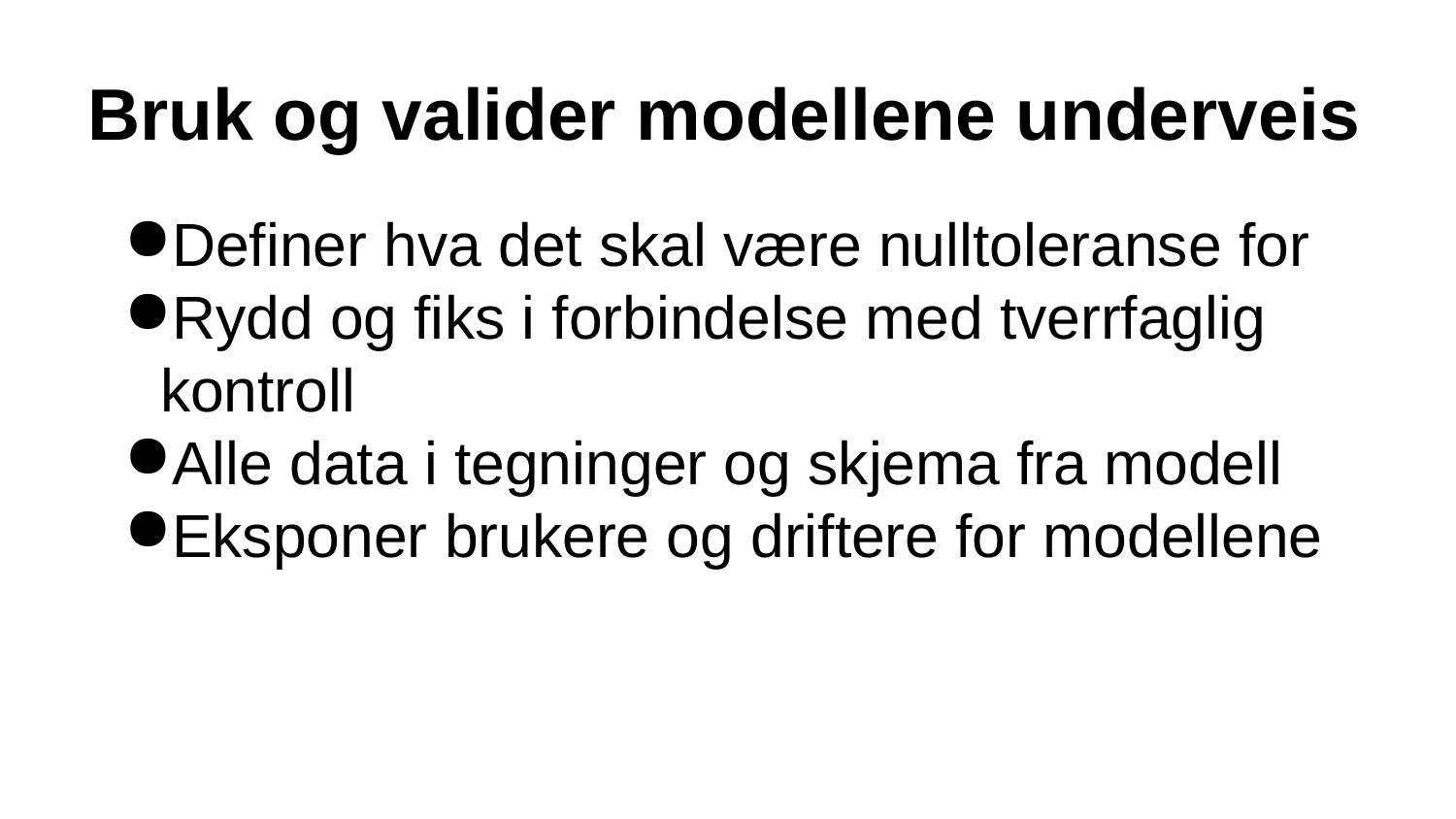

# Bruk og valider modellene underveis
Definer hva det skal være nulltoleranse for
Rydd og fiks i forbindelse med tverrfaglig kontroll
Alle data i tegninger og skjema fra modell
Eksponer brukere og driftere for modellene